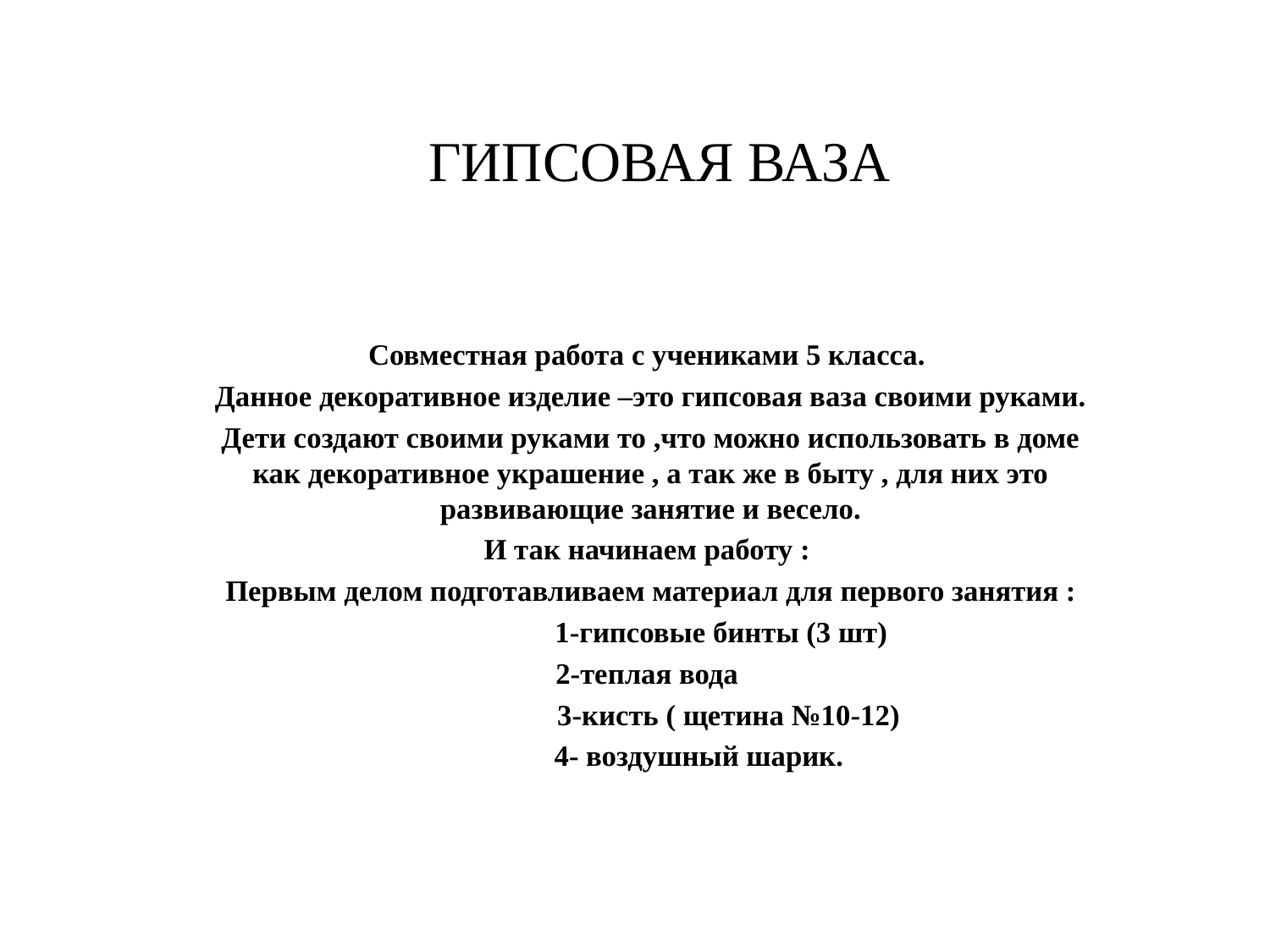

# ГИПСОВАЯ ВАЗА

Совместная работа с учениками 5 класса.
Данное декоративное изделие –это гипсовая ваза своими руками.
Дети создают своими руками то ,что можно использовать в доме как декоративное украшение , а так же в быту , для них это развивающие занятие и весело.
И так начинаем работу :
Первым делом подготавливаем материал для первого занятия :
                   1-гипсовые бинты (3 шт)
2-теплая вода
                     3-кисть ( щетина №10-12)
             4- воздушный шарик.